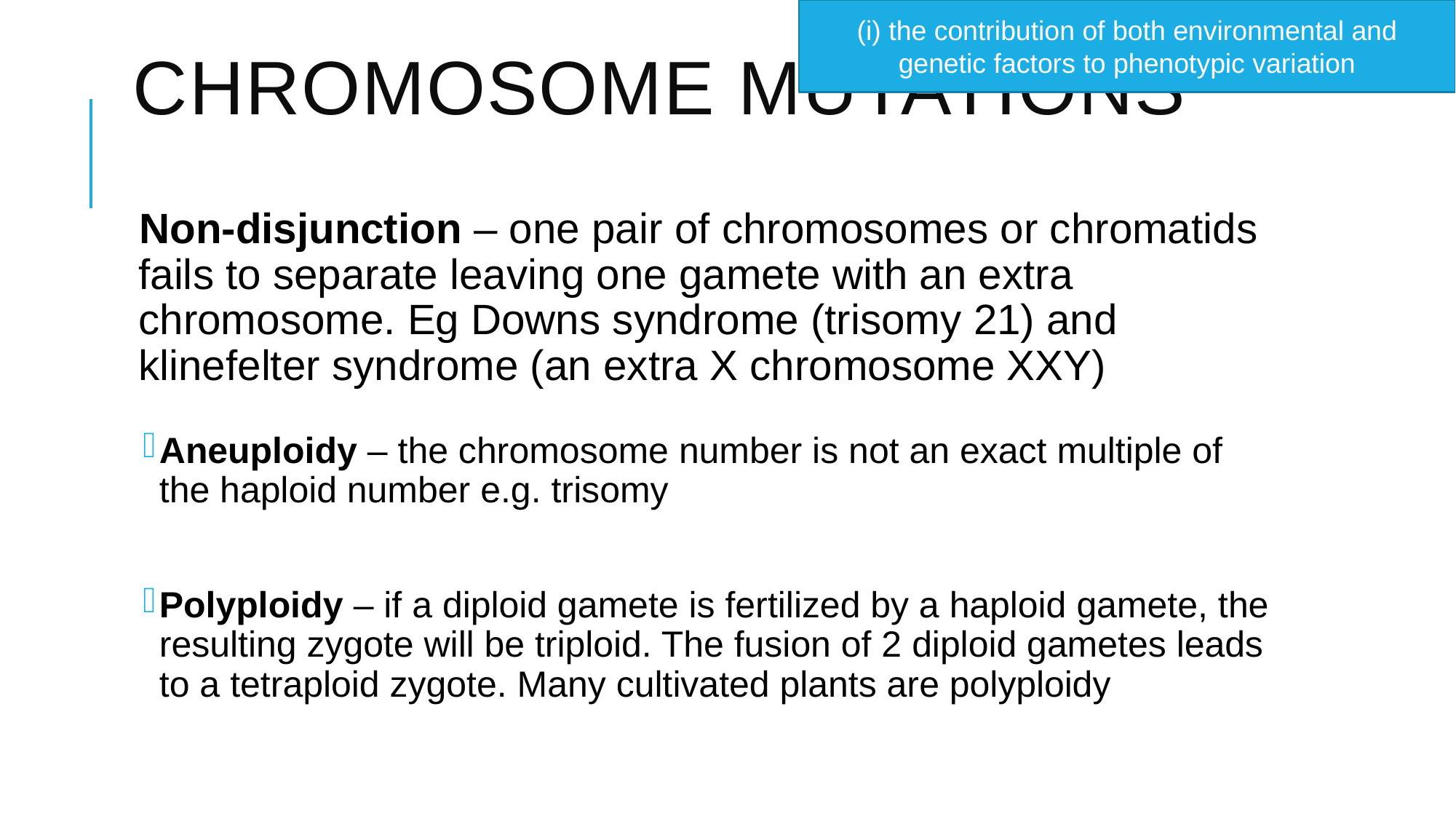

(i) the contribution of both environmental and genetic factors to phenotypic variation
# Chromosome mutations
Non-disjunction – one pair of chromosomes or chromatids fails to separate leaving one gamete with an extra chromosome. Eg Downs syndrome (trisomy 21) and klinefelter syndrome (an extra X chromosome XXY)

Aneuploidy – the chromosome number is not an exact multiple of the haploid number e.g. trisomy

Polyploidy – if a diploid gamete is fertilized by a haploid gamete, the resulting zygote will be triploid. The fusion of 2 diploid gametes leads to a tetraploid zygote. Many cultivated plants are polyploidy